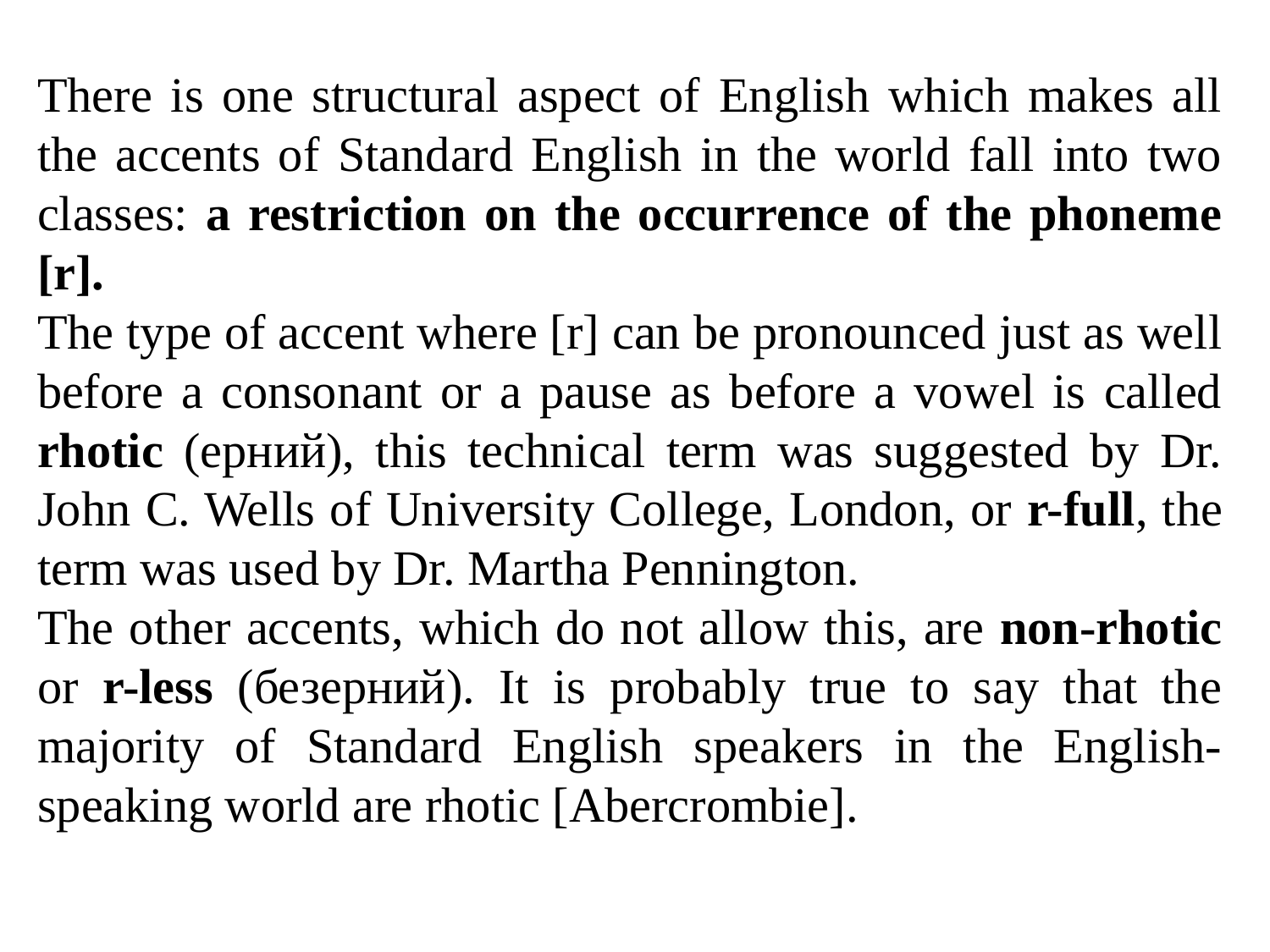

There is one structural aspect of English which makes all the accents of Standard English in the world fall into two classes: a restriction on the occurrence of the phoneme [r].
The type of accent where [r] can be pronounced just as well before a consonant or a pause as before a vowel is called rhotic (ерний), this technical term was suggested by Dr. John C. Wells of University College, London, or r-full, the term was used by Dr. Martha Pennington.
The other accents, which do not allow this, are non-rhotic or r-less (безерний). It is probably true to say that the majority of Standard English speakers in the English-speaking world are rhotic [Abercrombie].